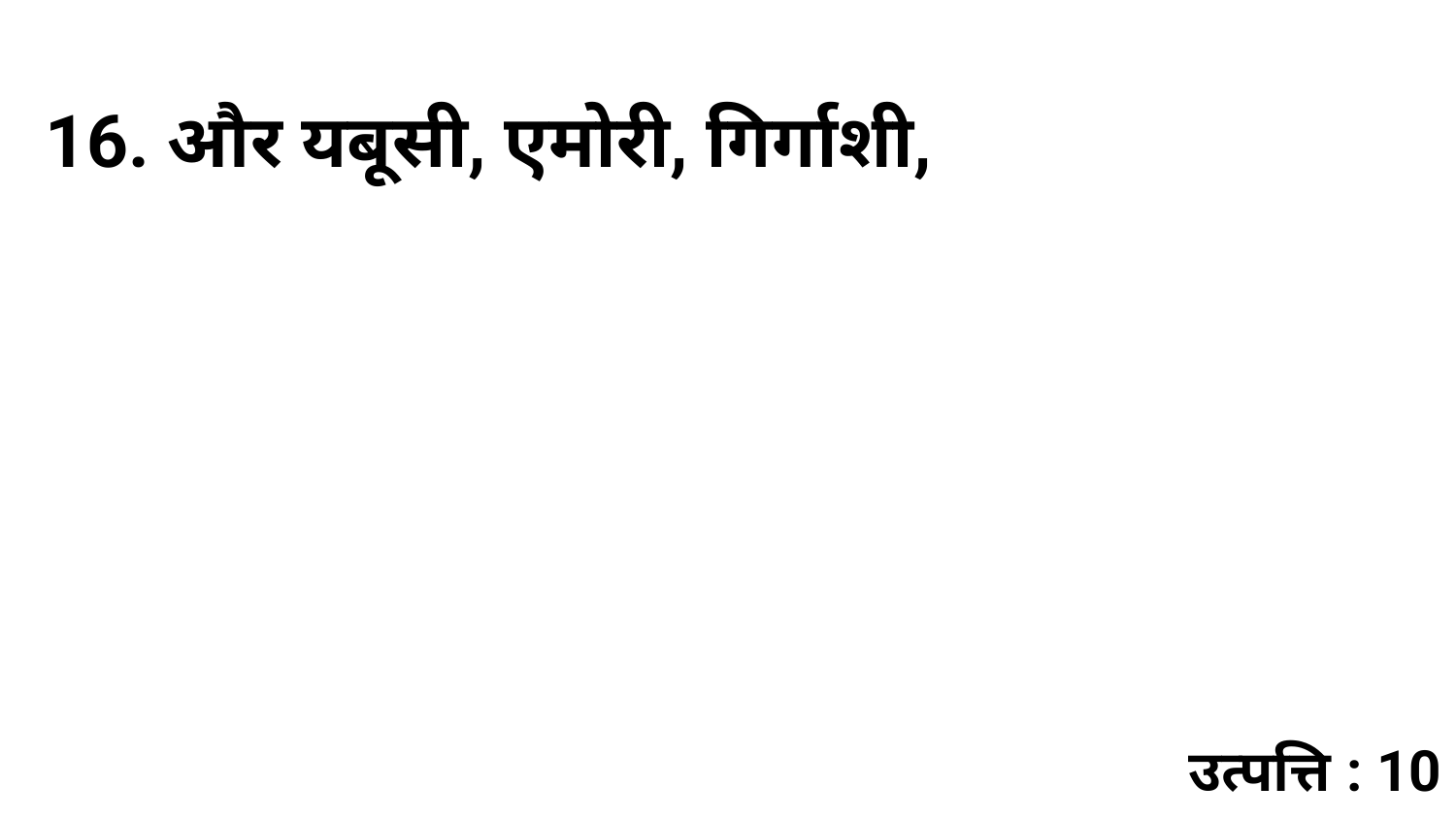

16. और यबूसी, एमोरी, गिर्गाशी,
उत्पत्ति : 10